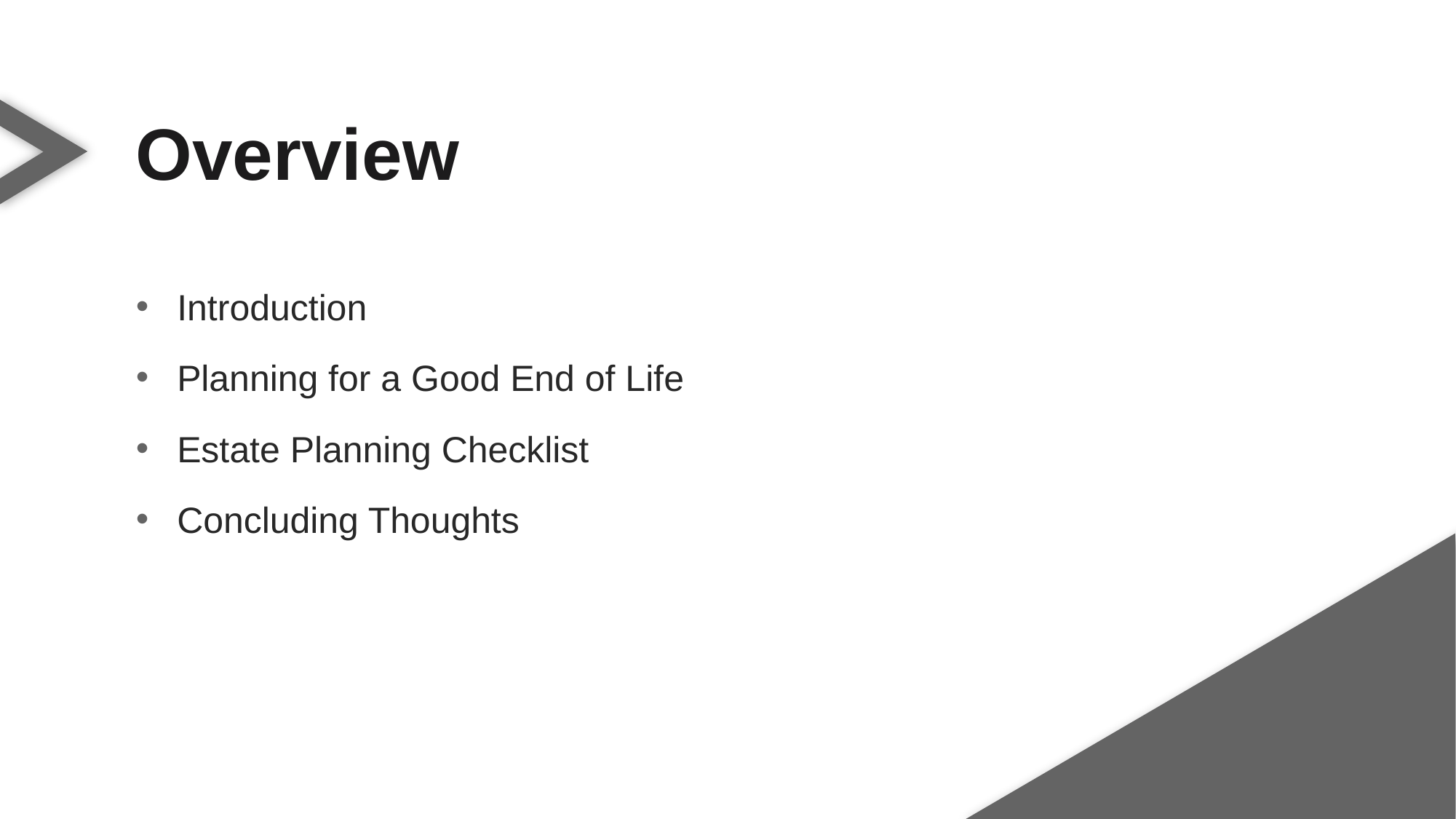

Overview
Introduction
Planning for a Good End of Life
Estate Planning Checklist
Concluding Thoughts